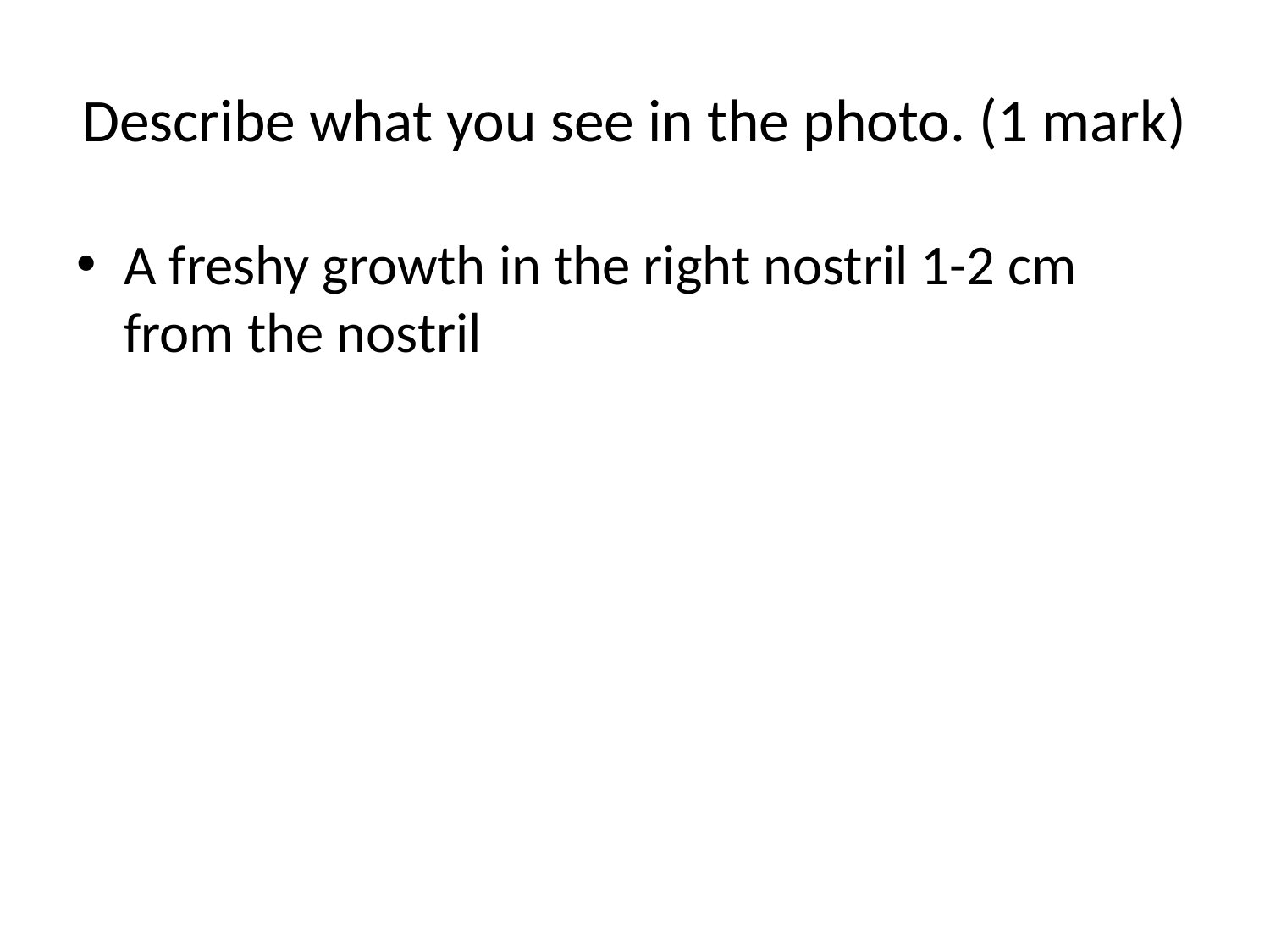

# Describe what you see in the photo. (1 mark)
A freshy growth in the right nostril 1-2 cm from the nostril